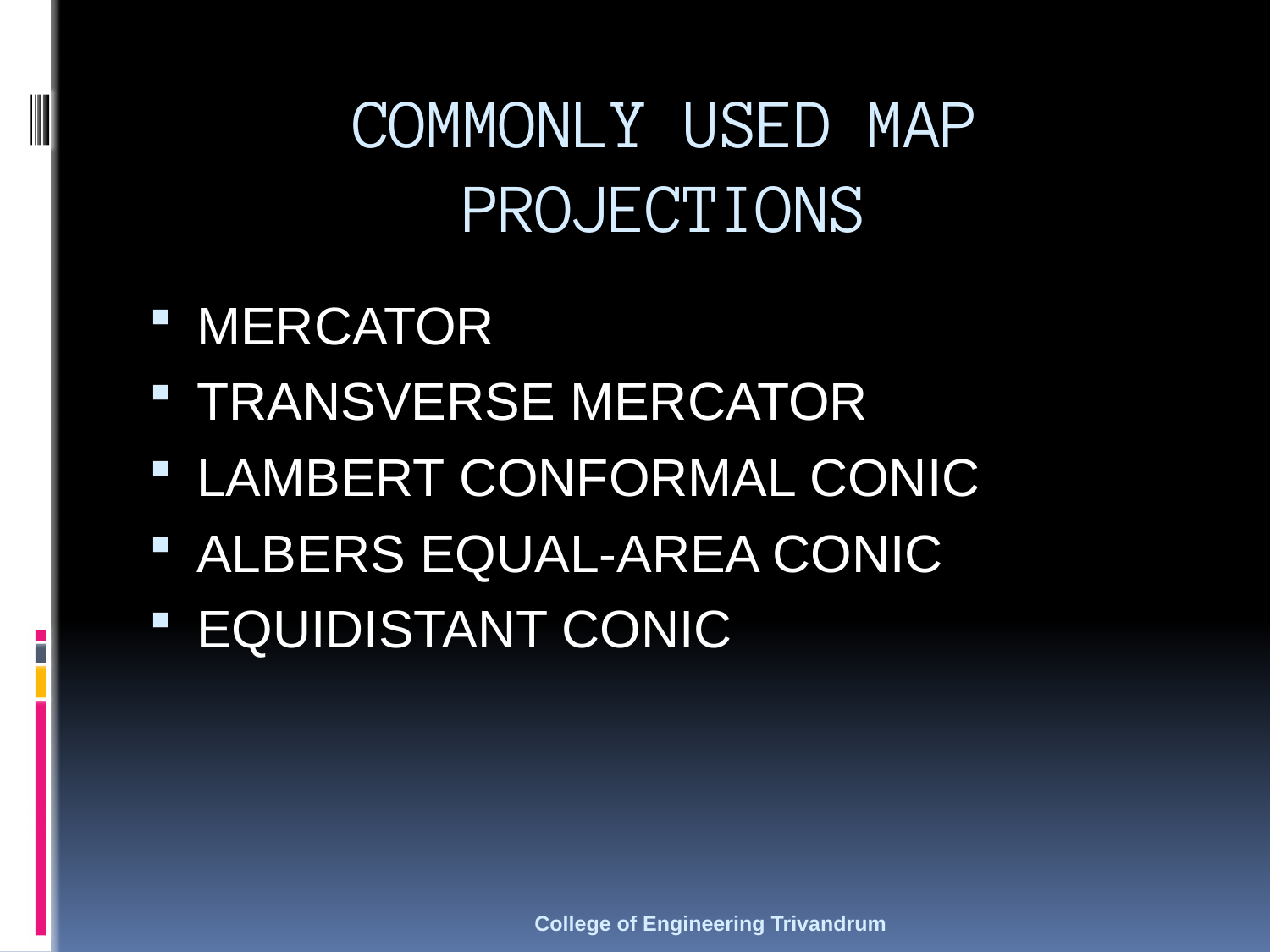

# COMMONLY USED MAP PROJECTIONS
MERCATOR
TRANSVERSE MERCATOR
LAMBERT CONFORMAL CONIC
ALBERS EQUAL-AREA CONIC
EQUIDISTANT CONIC

College of Engineering Trivandrum